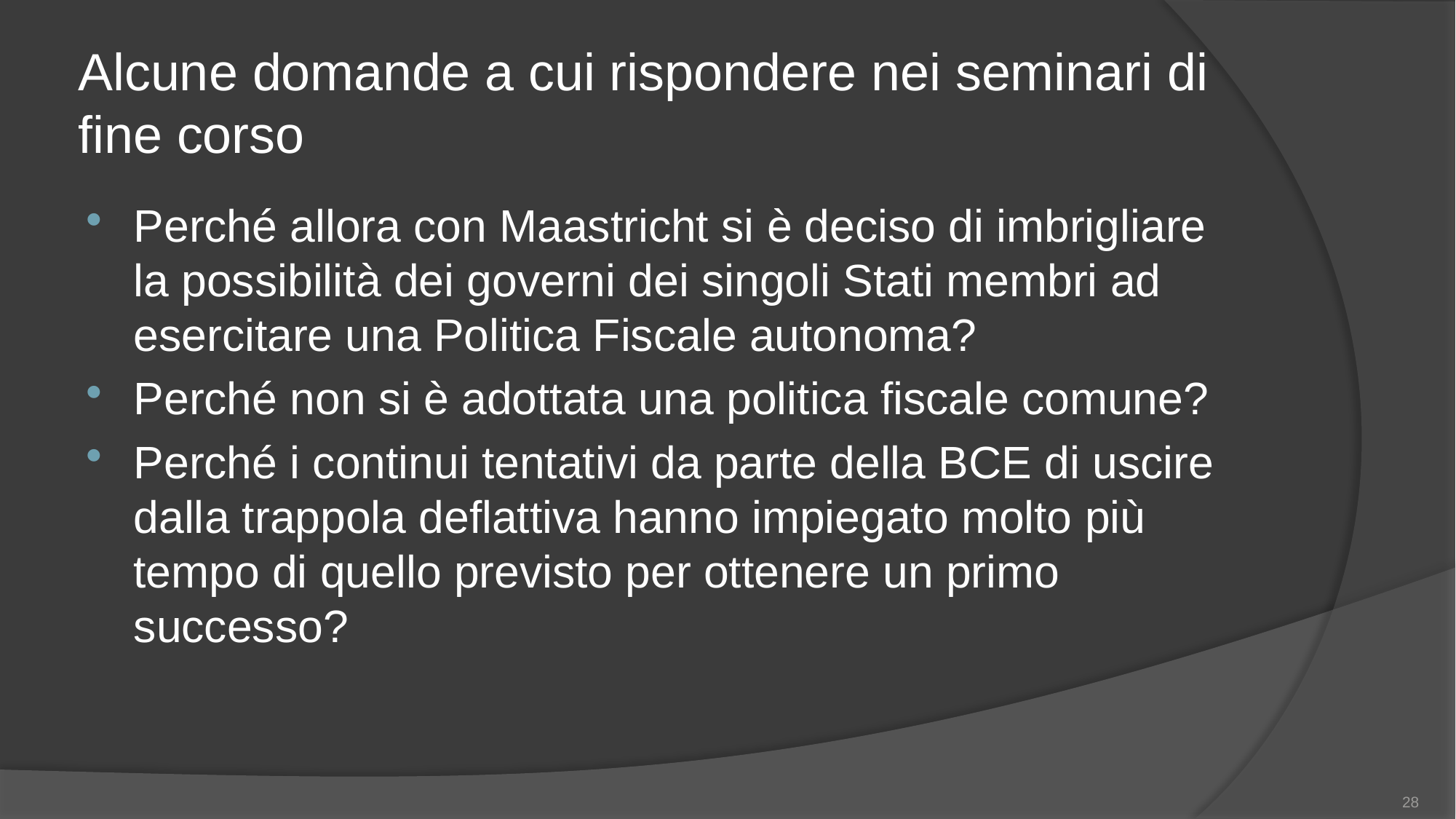

# Alcune domande a cui rispondere nei seminari di fine corso
Perché allora con Maastricht si è deciso di imbrigliare la possibilità dei governi dei singoli Stati membri ad esercitare una Politica Fiscale autonoma?
Perché non si è adottata una politica fiscale comune?
Perché i continui tentativi da parte della BCE di uscire dalla trappola deflattiva hanno impiegato molto più tempo di quello previsto per ottenere un primo successo?
28